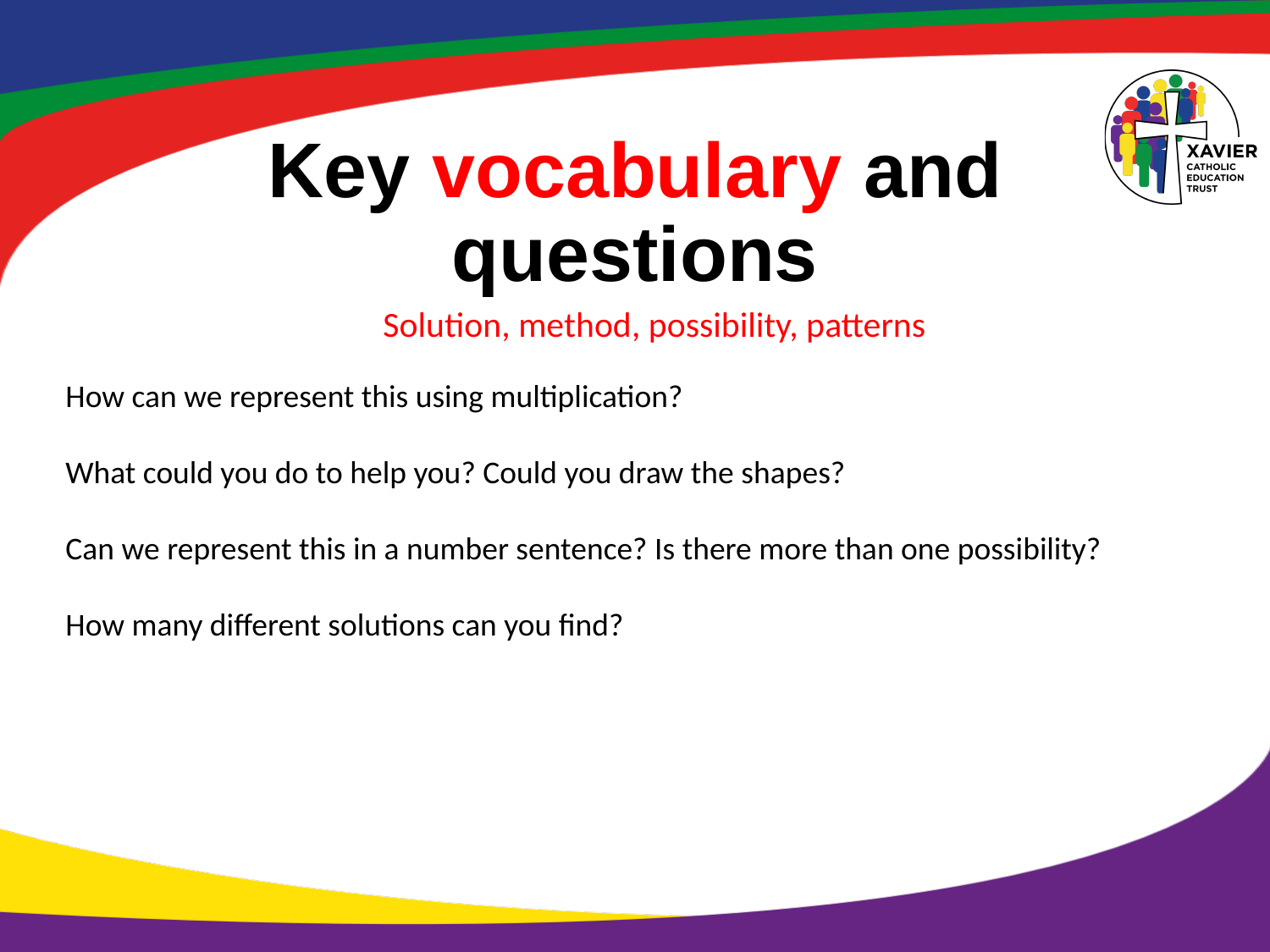

# Key vocabulary and questions
Solution, method, possibility, patterns
How can we represent this using multiplication?

What could you do to help you? Could you draw the shapes?

Can we represent this in a number sentence? Is there more than one possibility?

How many different solutions can you find?